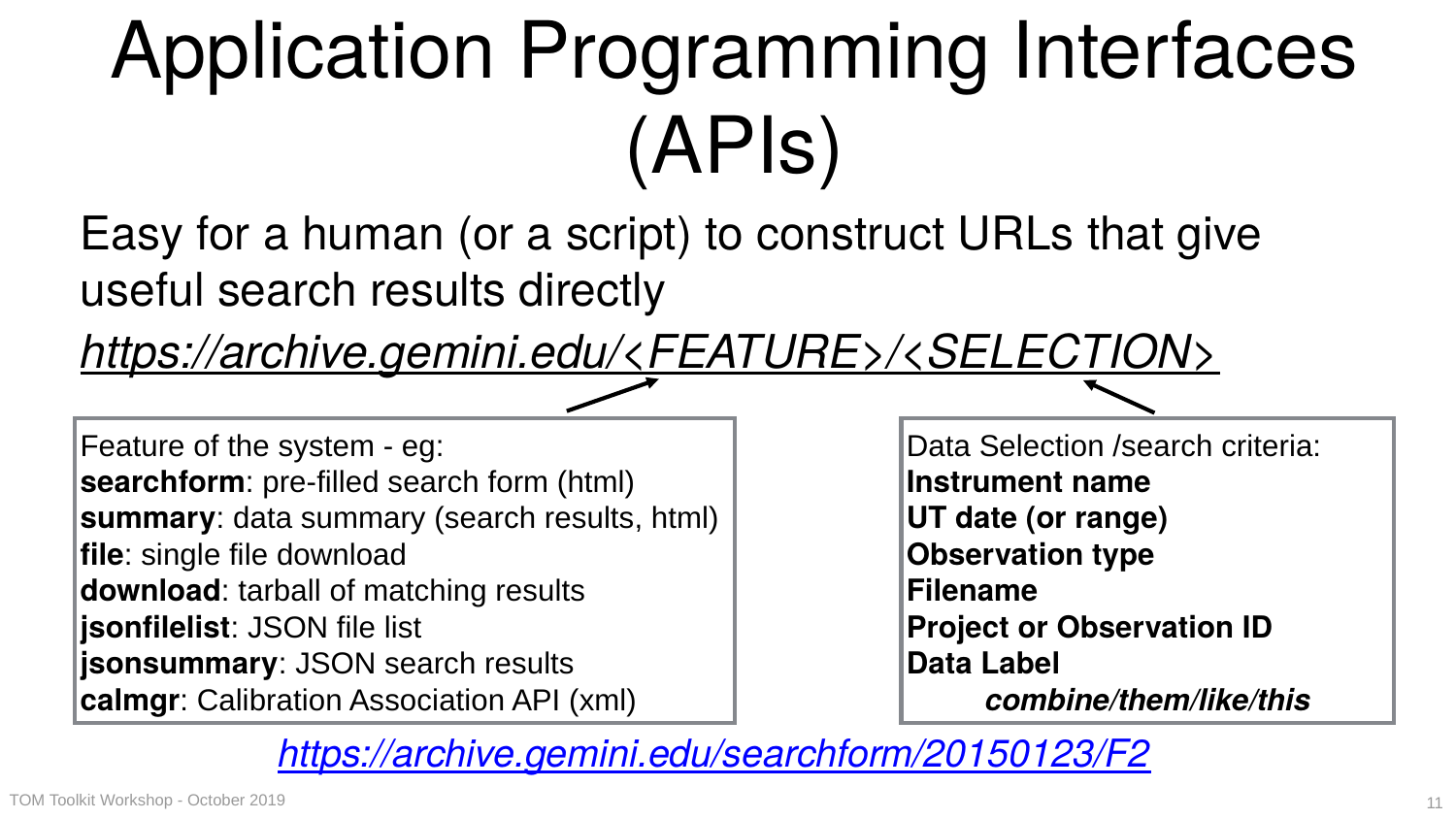

# Application Programming Interfaces (APIs)

Easy for a human (or a script) to construct URLs that give useful search results directly
https://archive.gemini.edu/<FEATURE>/<SELECTION>
Feature of the system - eg:
searchform: pre-filled search form (html)
summary: data summary (search results, html)
file: single file download
download: tarball of matching results
jsonfilelist: JSON file list
jsonsummary: JSON search results
calmgr: Calibration Association API (xml)
Data Selection /search criteria:
Instrument name
UT date (or range)
Observation type
Filename
Project or Observation ID
Data Label
combine/them/like/this
https://archive.gemini.edu/searchform/20150123/F2
11